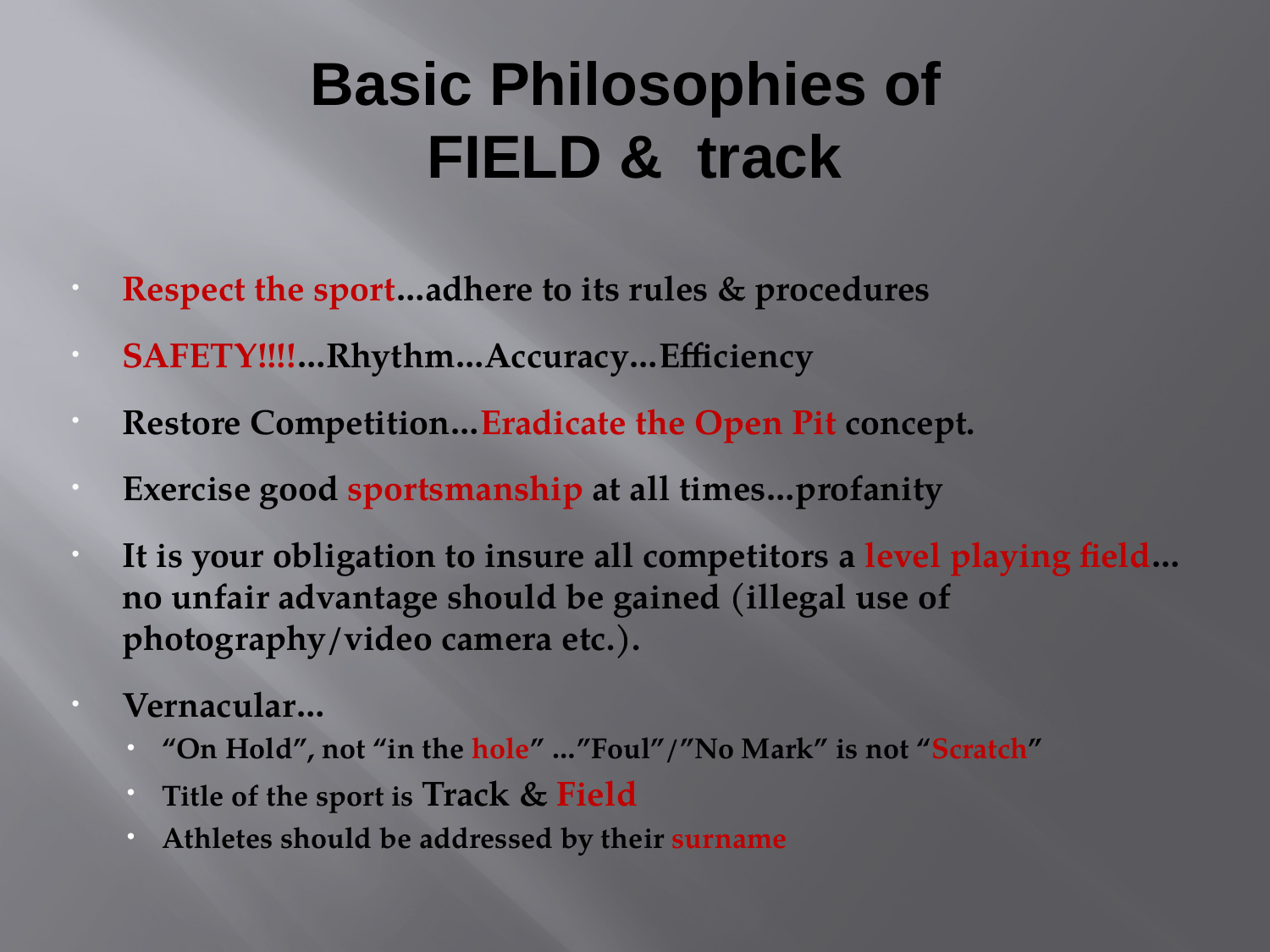

# Basic Philosophies of FIELD &  track

Respect the sport…adhere to its rules & procedures

SAFETY!!!!…Rhythm…Accuracy…Efficiency

Restore Competition…Eradicate the Open Pit concept.

Exercise good sportsmanship at all times…profanity

It is your obligation to insure all competitors a level playing field…no unfair advantage should be gained (illegal use of photography/video camera etc.).

Vernacular…
“On Hold”, not “in the hole” …”Foul”/”No Mark” is not “Scratch”
Title of the sport is Track & Field
Athletes should be addressed by their surname